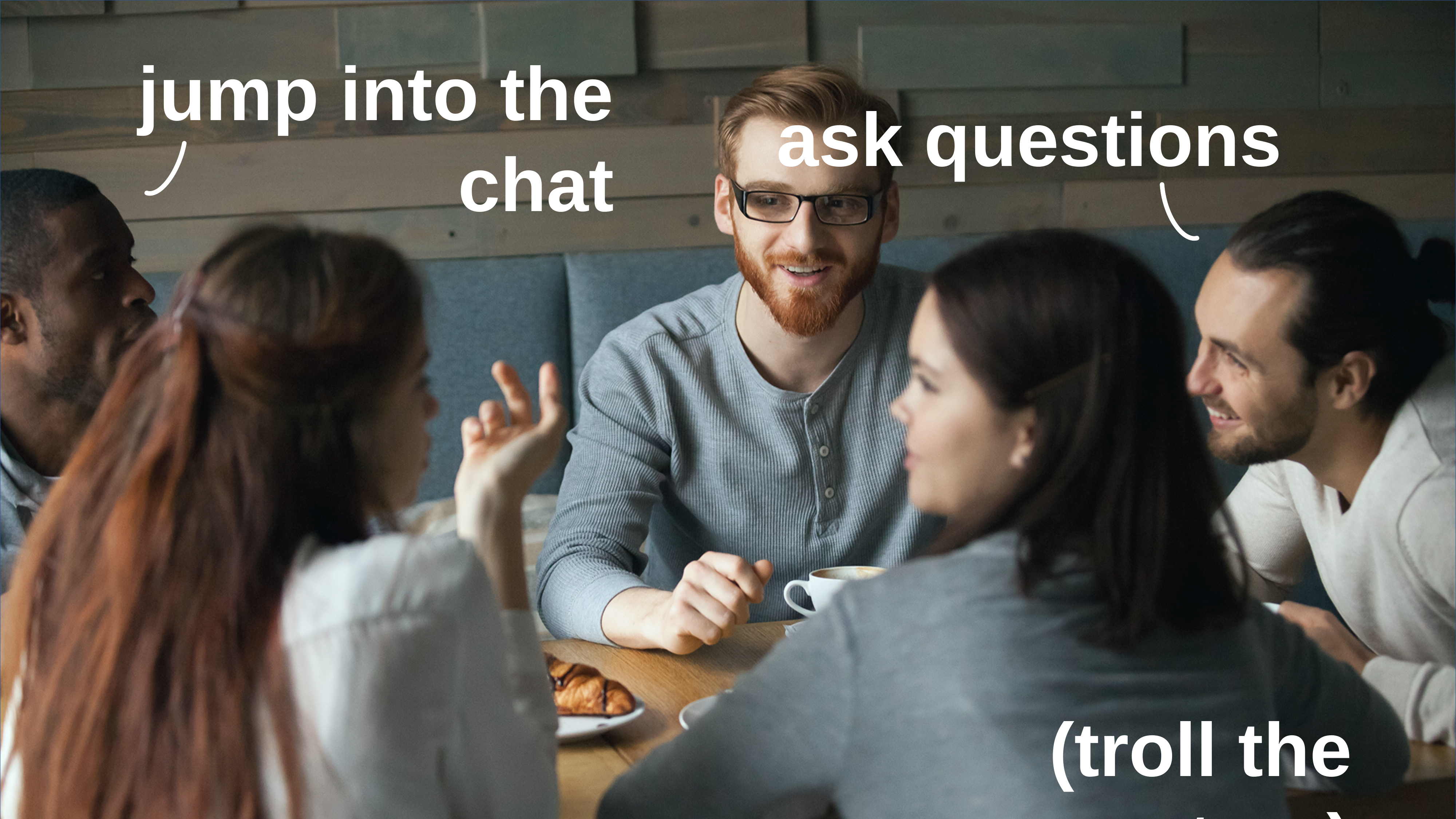

jump into the chat
ask questions

(troll the presenters)